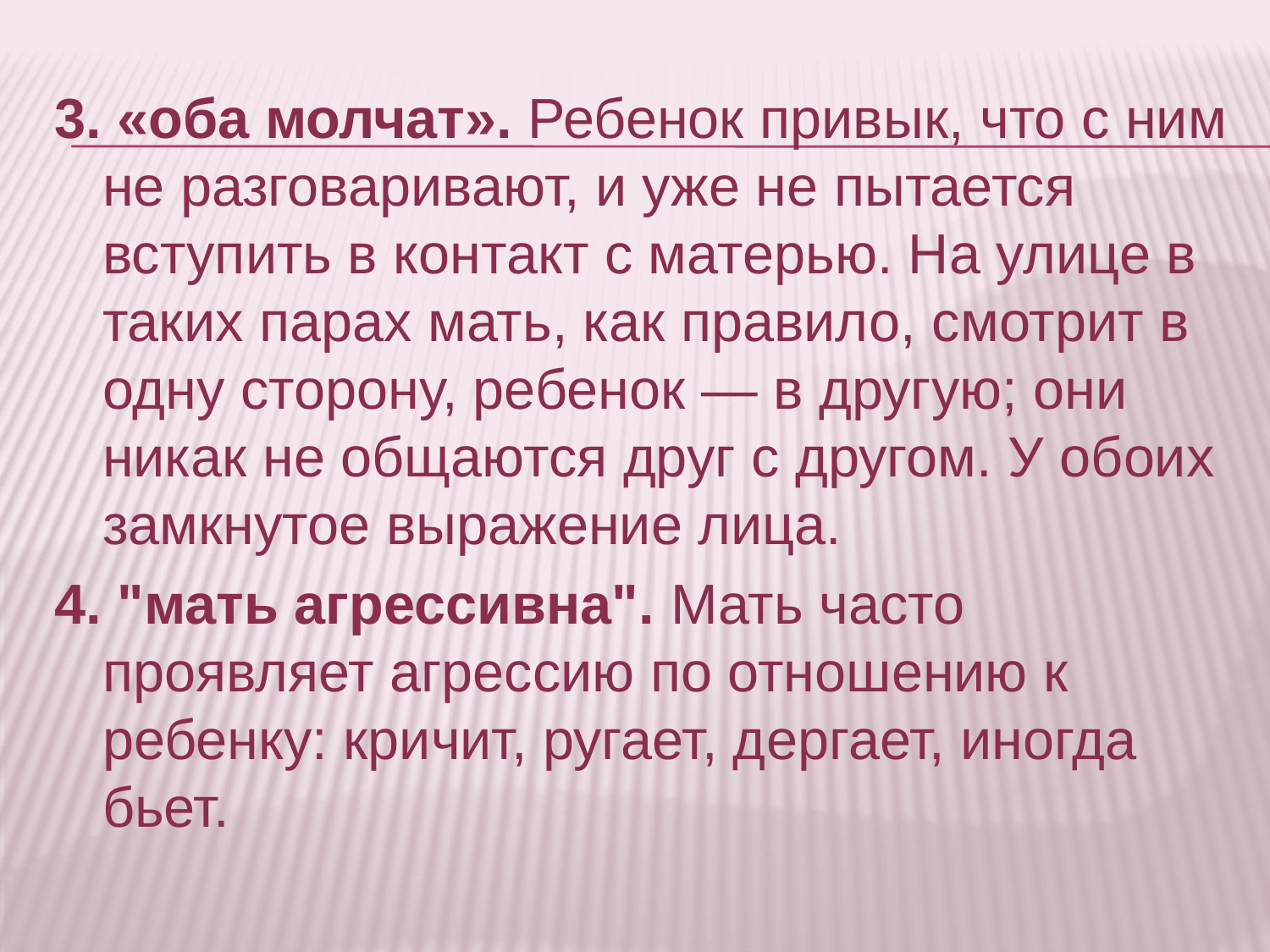

3. «оба молчат». Ребенок привык, что с ним не разговаривают, и уже не пытается вступить в контакт с матерью. На улице в таких парах мать, как правило, смотрит в одну сторону, ребенок — в другую; они никак не общаются друг с другом. У обоих замкнутое выражение лица.
4. "мать агрессивна". Мать часто проявляет агрессию по отношению к ребенку: кричит, ругает, дергает, иногда бьет.